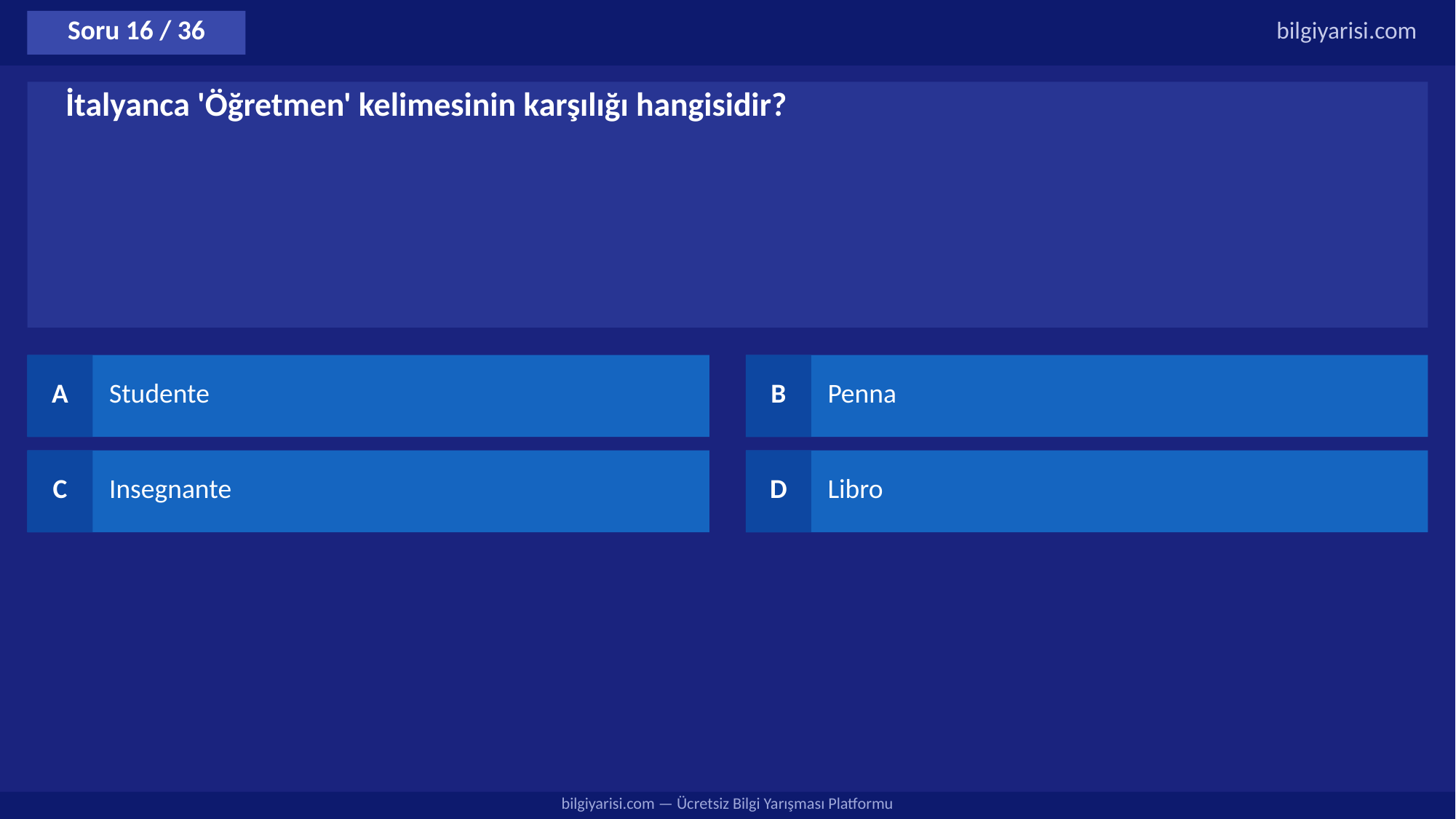

Soru 16 / 36
bilgiyarisi.com

İtalyanca 'Öğretmen' kelimesinin karşılığı hangisidir?

A
Studente

B
Penna

C
Insegnante

D
Libro
bilgiyarisi.com — Ücretsiz Bilgi Yarışması Platformu